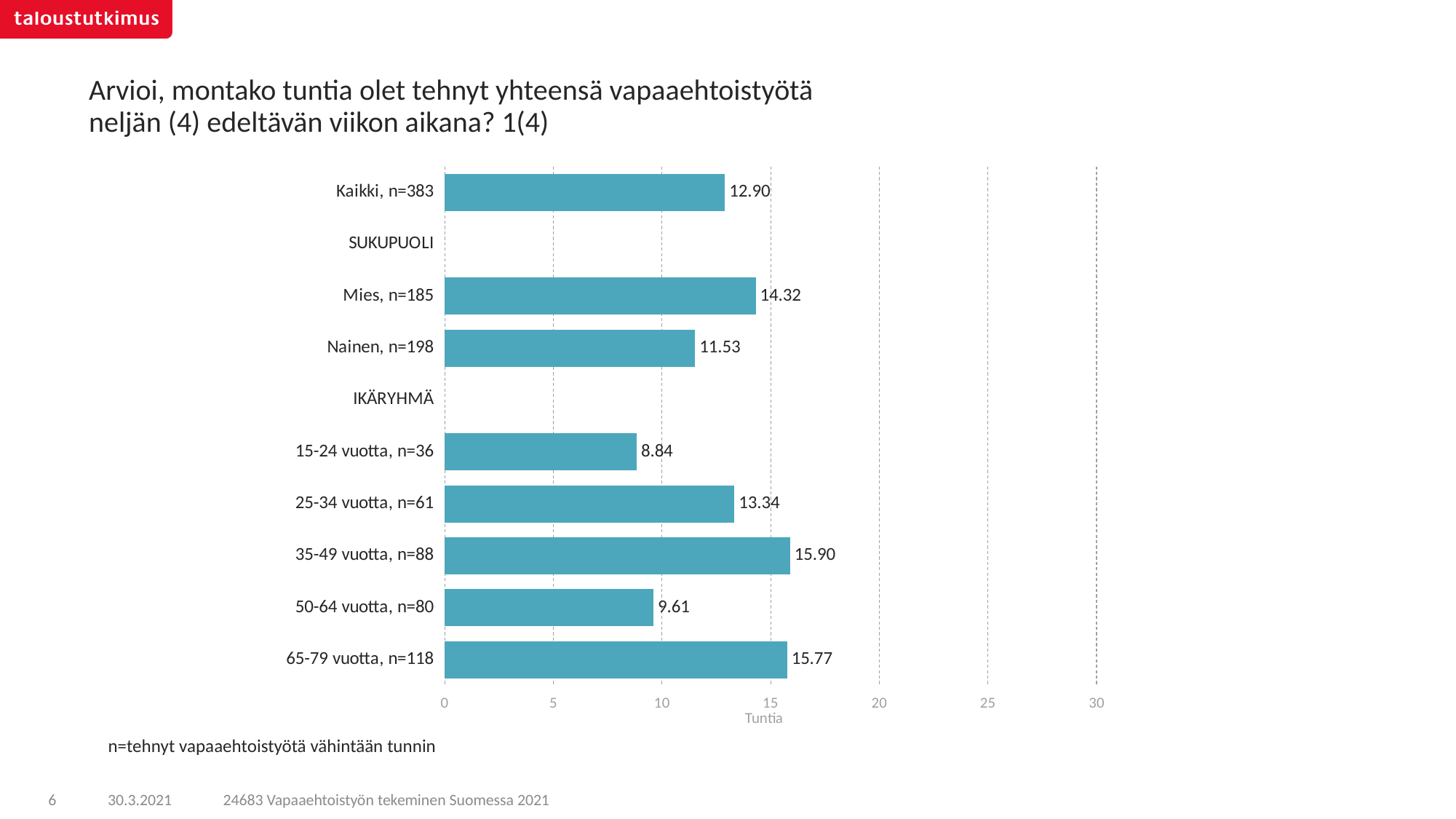

# Arvioi, montako tuntia olet tehnyt yhteensä vapaaehtoistyötä neljän (4) edeltävän viikon aikana? 1(4)

### Chart

| Category | 2021 |
|---|---|
| Kaikki, n=383 | 12.9 |
| SUKUPUOLI | None |
| Mies, n=185 | 14.32 |
| Nainen, n=198 | 11.53 |
| IKÄRYHMÄ | None |
| 15-24 vuotta, n=36 | 8.84 |
| 25-34 vuotta, n=61 | 13.34 |
| 35-49 vuotta, n=88 | 15.9 |
| 50-64 vuotta, n=80 | 9.61 |
| 65-79 vuotta, n=118 | 15.77 |
n=tehnyt vapaaehtoistyötä vähintään tunnin
24683 Vapaaehtoistyön tekeminen Suomessa 2021
6
30.3.2021